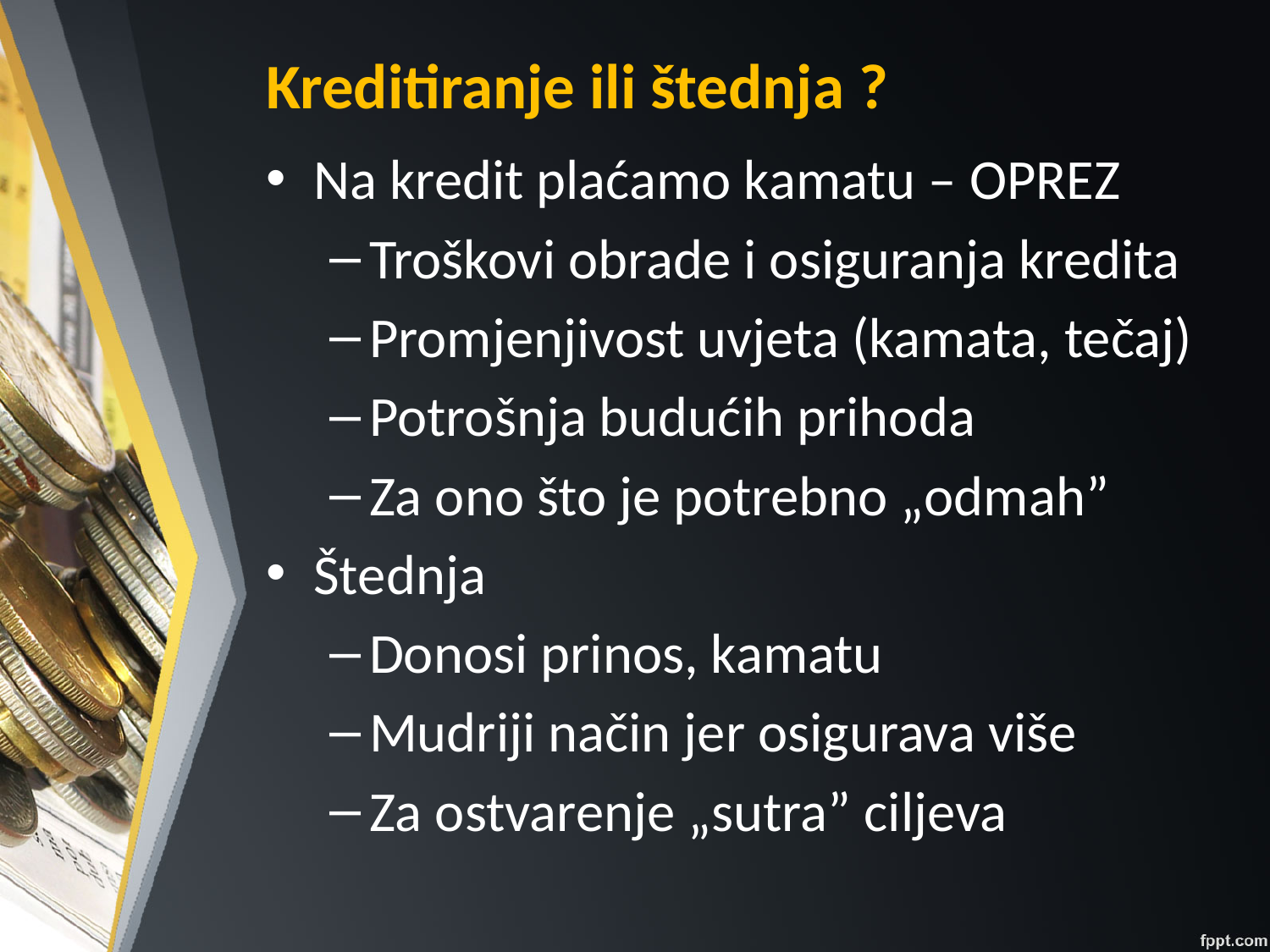

# Kreditiranje ili štednja ?
Na kredit plaćamo kamatu – OPREZ
Troškovi obrade i osiguranja kredita
Promjenjivost uvjeta (kamata, tečaj)
Potrošnja budućih prihoda
Za ono što je potrebno „odmah”
Štednja
Donosi prinos, kamatu
Mudriji način jer osigurava više
Za ostvarenje „sutra” ciljeva